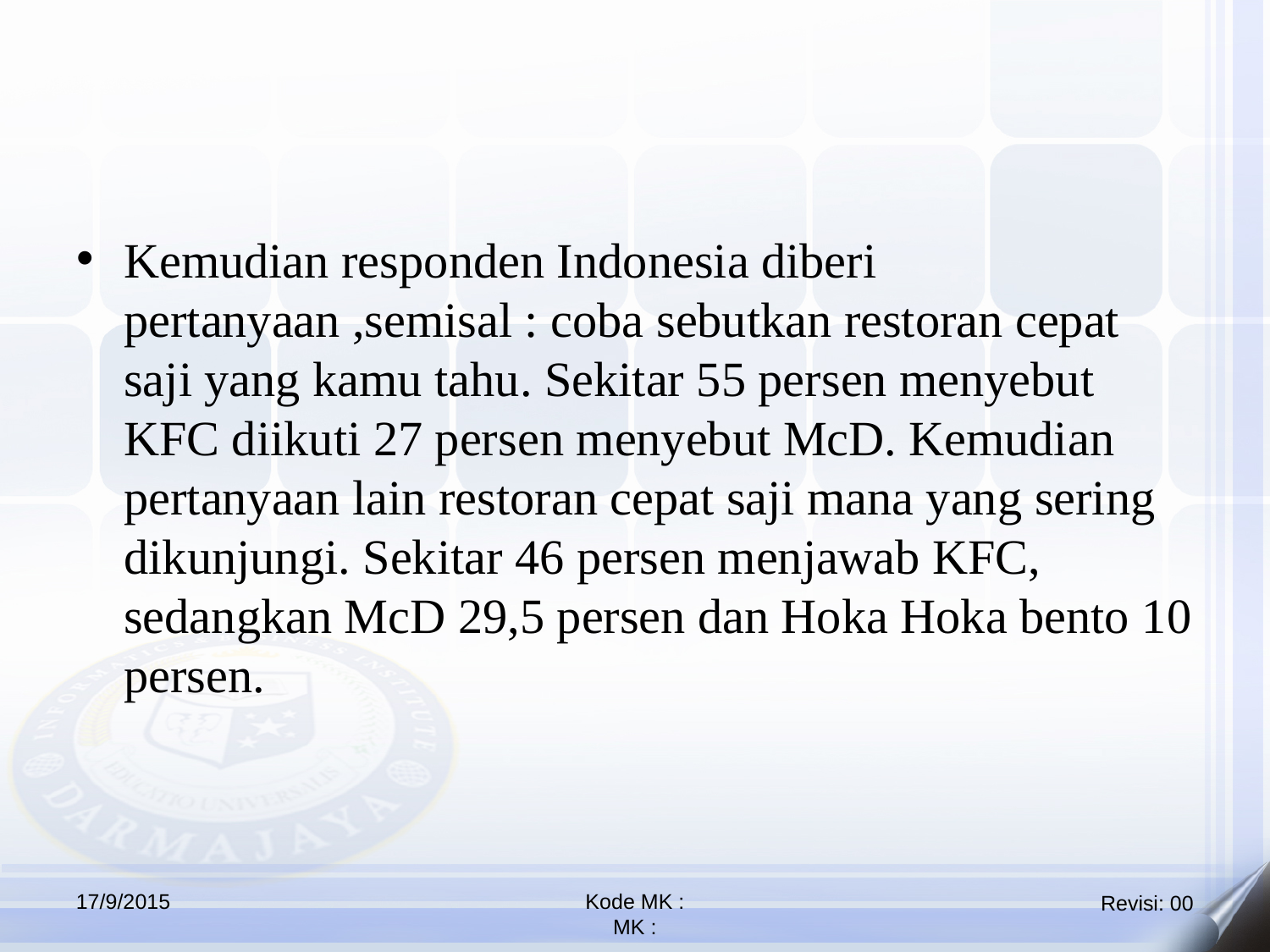

Kemudian responden Indonesia diberi pertanyaan ,semisal : coba sebutkan restoran cepat saji yang kamu tahu. Sekitar 55 persen menyebut KFC diikuti 27 persen menyebut McD. Kemudian pertanyaan lain restoran cepat saji mana yang sering dikunjungi. Sekitar 46 persen menjawab KFC, sedangkan McD 29,5 persen dan Hoka Hoka bento 10 persen.
17/9/2015
Kode MK :
MK :